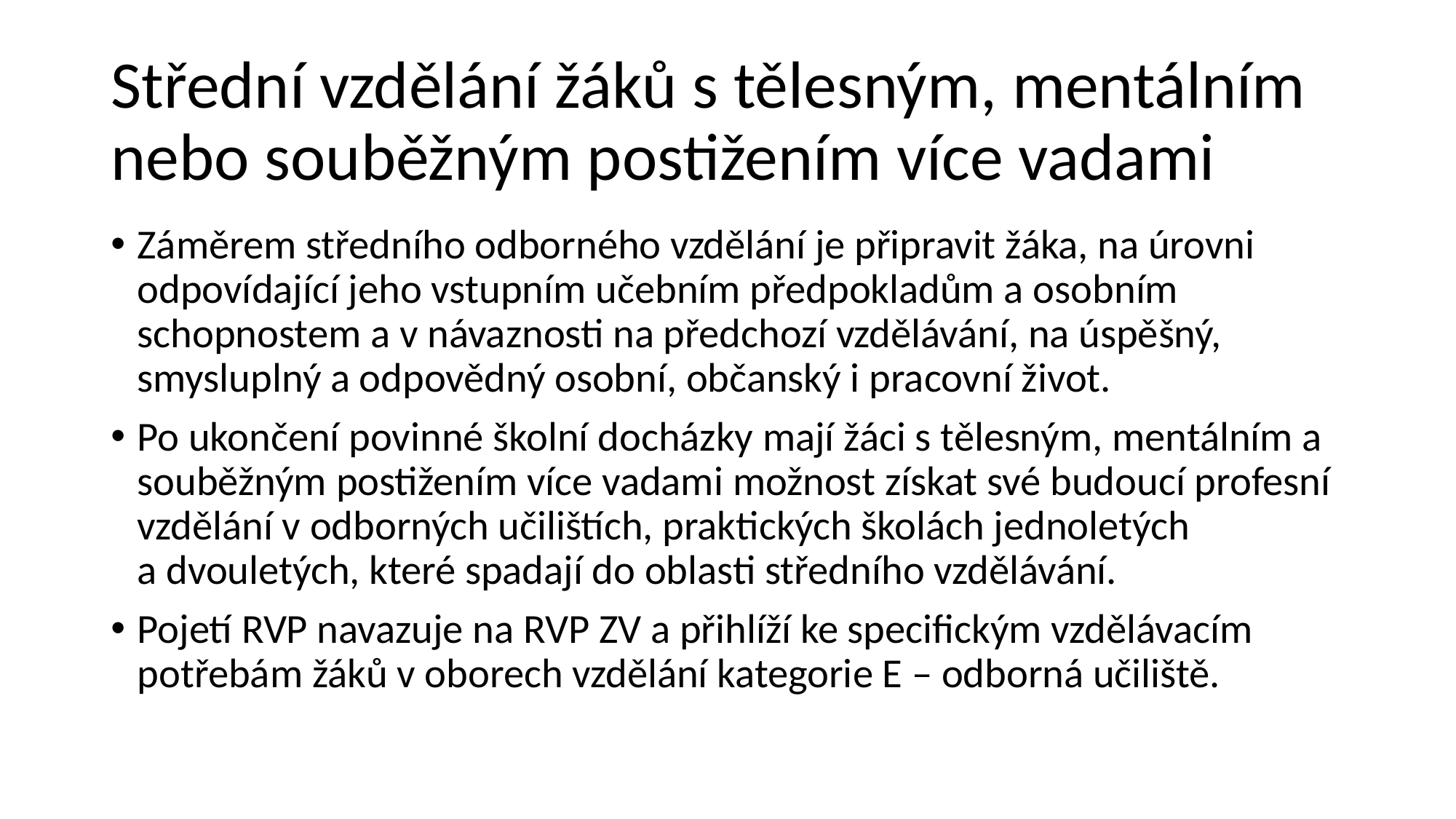

# Střední vzdělání žáků s tělesným, mentálním nebo souběžným postižením více vadami
Záměrem středního odborného vzdělání je připravit žáka, na úrovni odpovídající jeho vstupním učebním předpokladům a osobním schopnostem a v návaznosti na předchozí vzdělávání, na úspěšný, smysluplný a odpovědný osobní, občanský i pracovní život.
Po ukončení povinné školní docházky mají žáci s tělesným, mentálním a souběžným postižením více vadami možnost získat své budoucí profesní vzdělání v odborných učilištích, praktických školách jednoletých a dvouletých, které spadají do oblasti středního vzdělávání.
Pojetí RVP navazuje na RVP ZV a přihlíží ke specifickým vzdělávacím potřebám žáků v oborech vzdělání kategorie E – odborná učiliště.